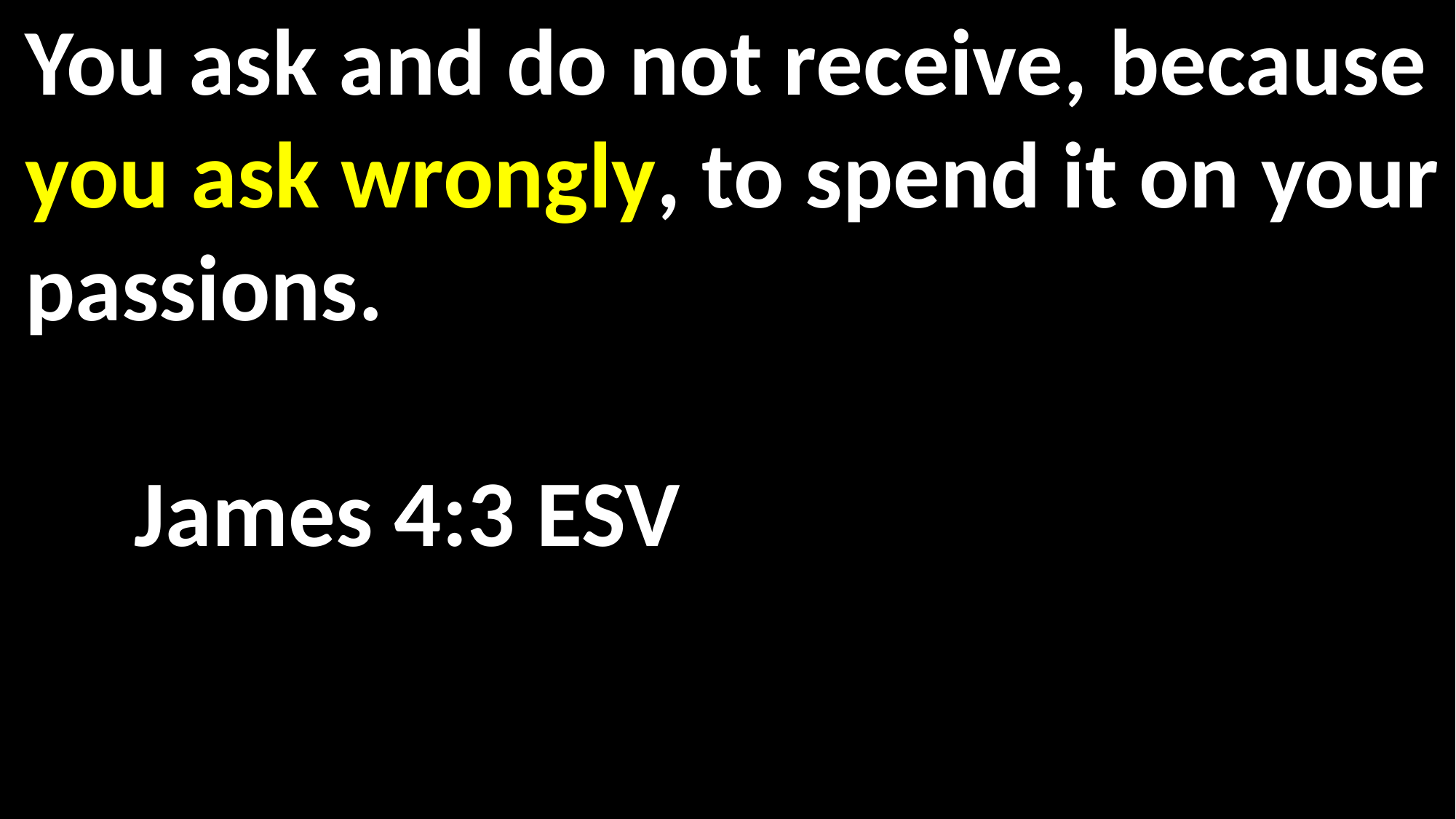

You ask and do not receive, because you ask wrongly, to spend it on your passions.													      										James 4:3 ESV